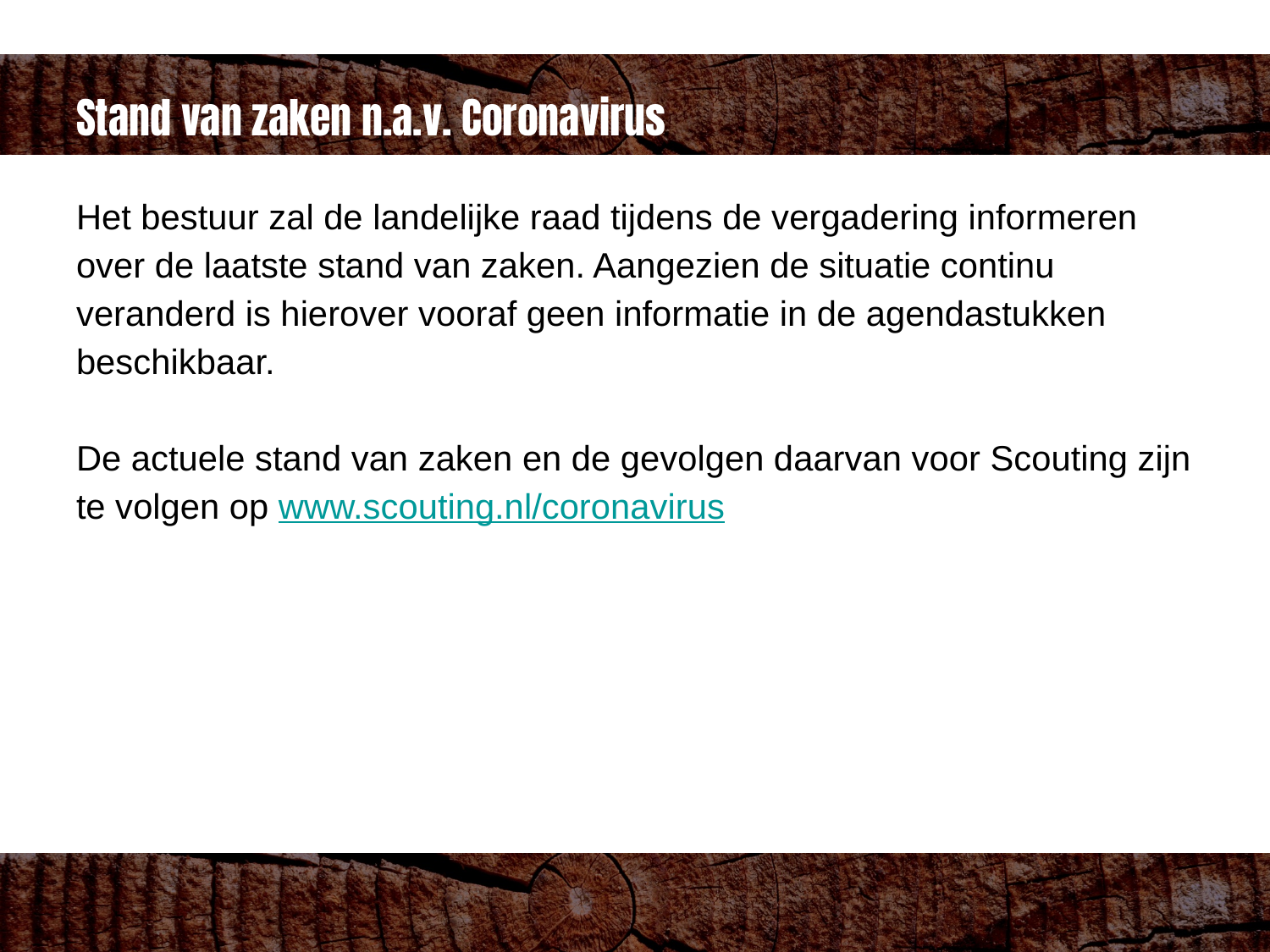

# Stand van zaken n.a.v. Coronavirus
Het bestuur zal de landelijke raad tijdens de vergadering informeren over de laatste stand van zaken. Aangezien de situatie continu veranderd is hierover vooraf geen informatie in de agendastukken beschikbaar.

De actuele stand van zaken en de gevolgen daarvan voor Scouting zijn te volgen op www.scouting.nl/coronavirus